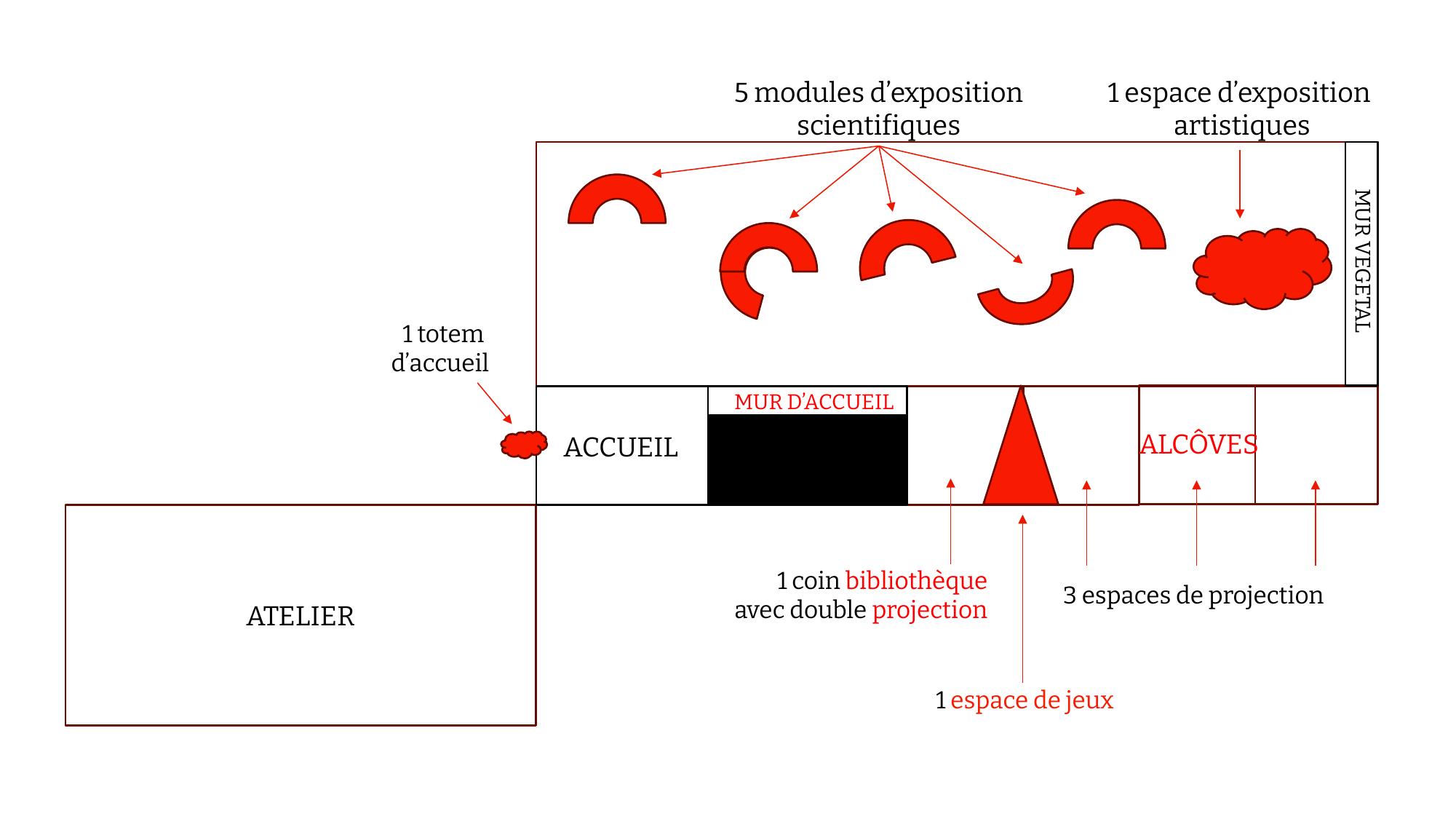

5 modules d’exposition
scientifiques
1 espace d’exposition
artistiques

MUR VEGETAL
1 totem
d’accueil
MUR D’ACCUEIL

ALCÔVES
ACCUEIL

1 coin bibliothèque
avec double projection
3 espaces de projection
ATELIER
1 espace de jeux